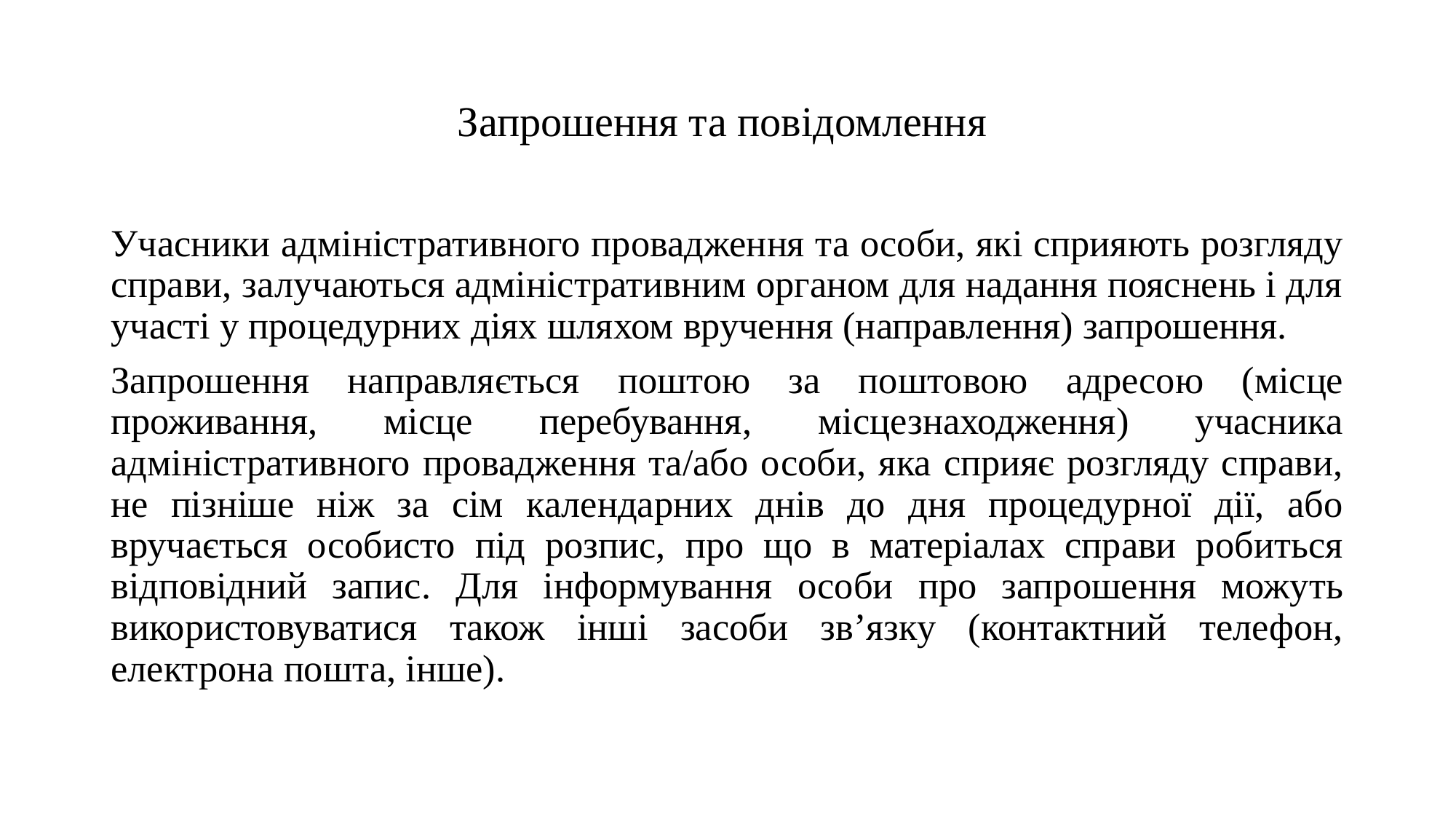

# Запрошення та повідомлення
Учасники адміністративного провадження та особи, які сприяють розгляду справи, залучаються адміністративним органом для надання пояснень і для участі у процедурних діях шляхом вручення (направлення) запрошення.
Запрошення направляється поштою за поштовою адресою (місце проживання, місце перебування, місцезнаходження) учасника адміністративного провадження та/або особи, яка сприяє розгляду справи, не пізніше ніж за сім календарних днів до дня процедурної дії, або вручається особисто під розпис, про що в матеріалах справи робиться відповідний запис. Для інформування особи про запрошення можуть використовуватися також інші засоби зв’язку (контактний телефон, електрона пошта, інше).